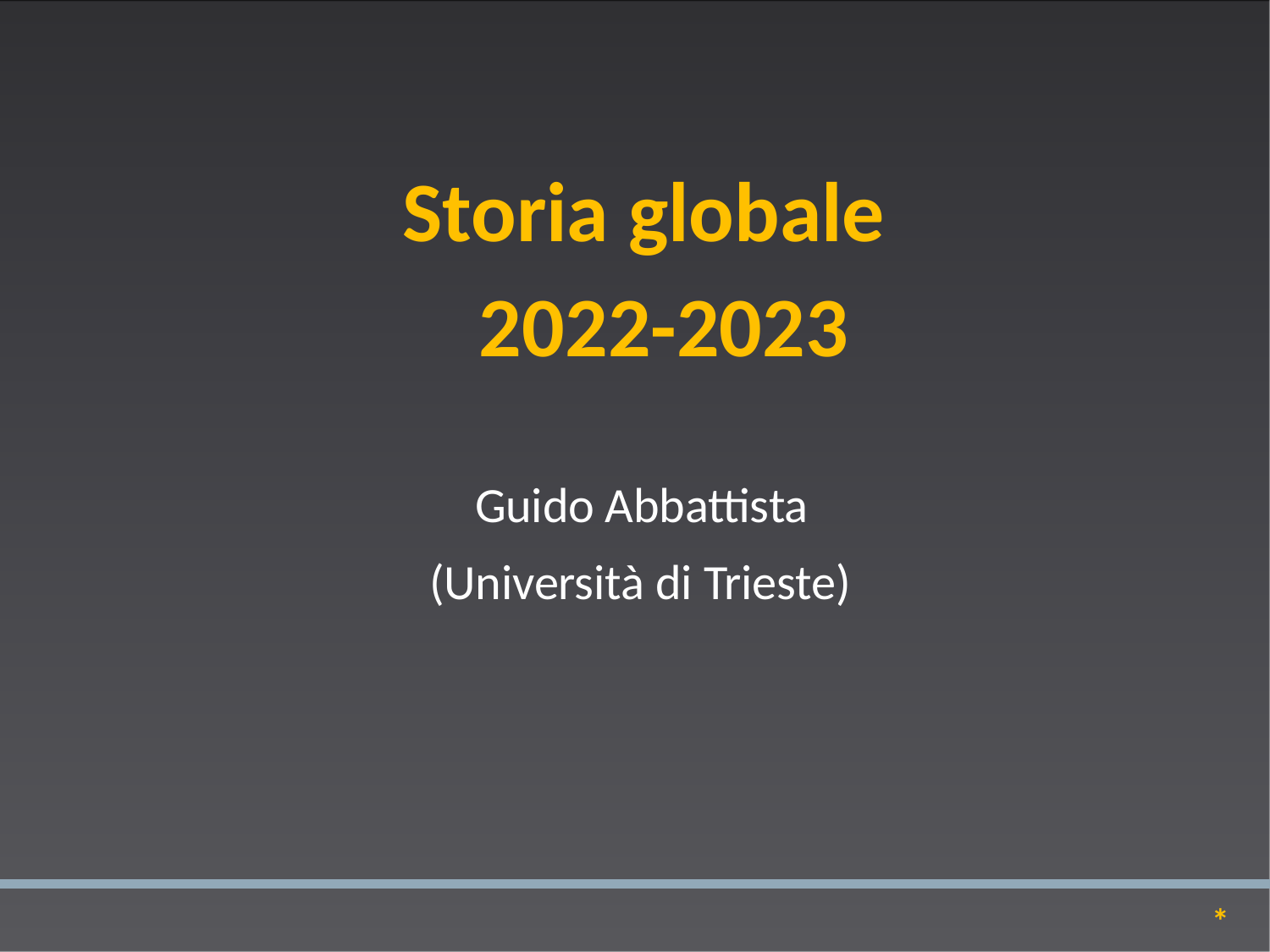

# Storia globale  2022-2023
Guido Abbattista  (Università di Trieste)
*